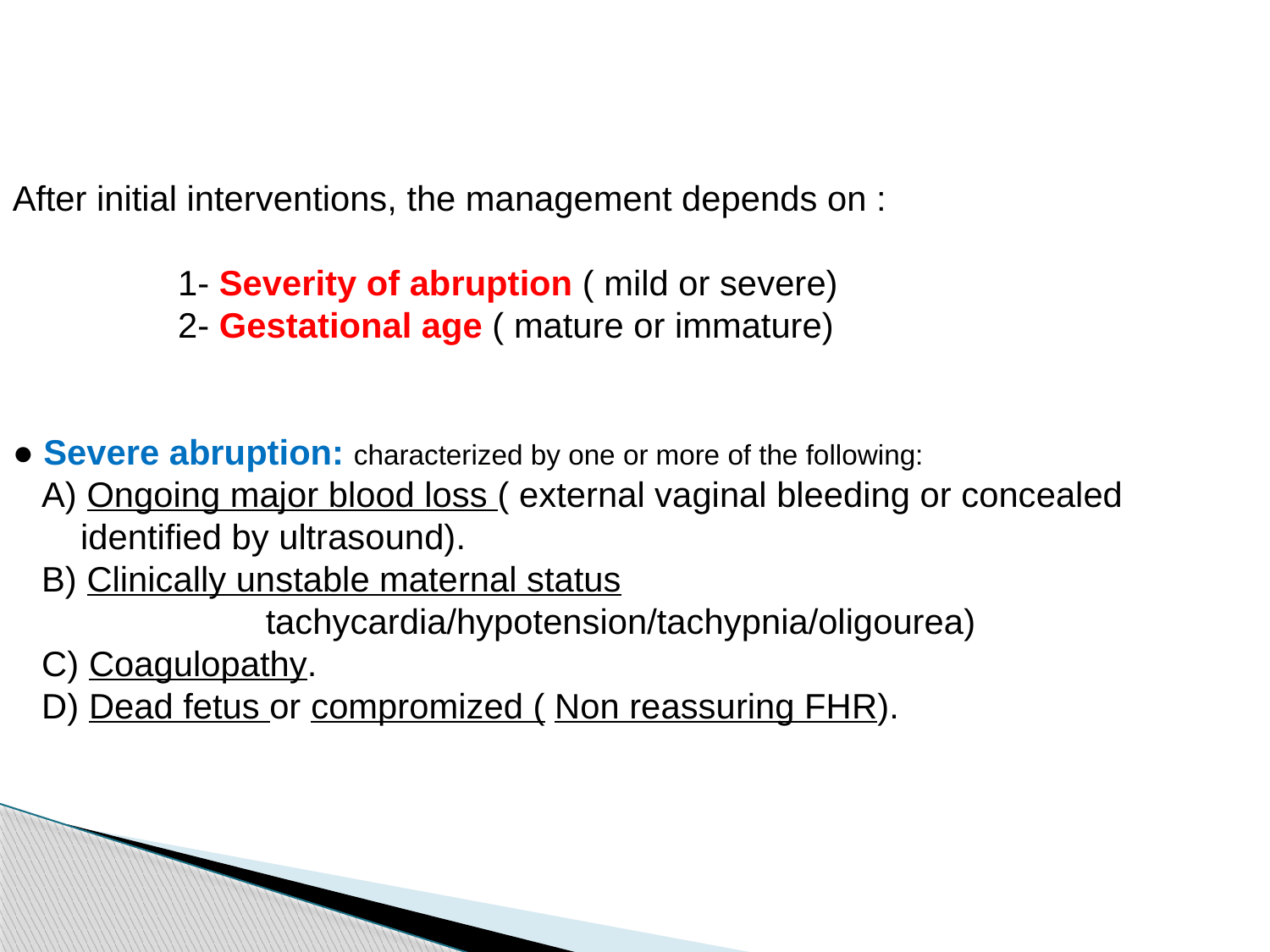

After initial interventions, the management depends on :

                 1- Severity of abruption ( mild or severe)
                 2- Gestational age ( mature or immature)

● Severe abruption: characterized by one or more of the following:
   A) Ongoing major blood loss ( external vaginal bleeding or concealed
       identified by ultrasound).
   B) Clinically unstable maternal status
                          tachycardia/hypotension/tachypnia/oligourea)
   C) Coagulopathy.
   D) Dead fetus or compromized ( Non reassuring FHR).